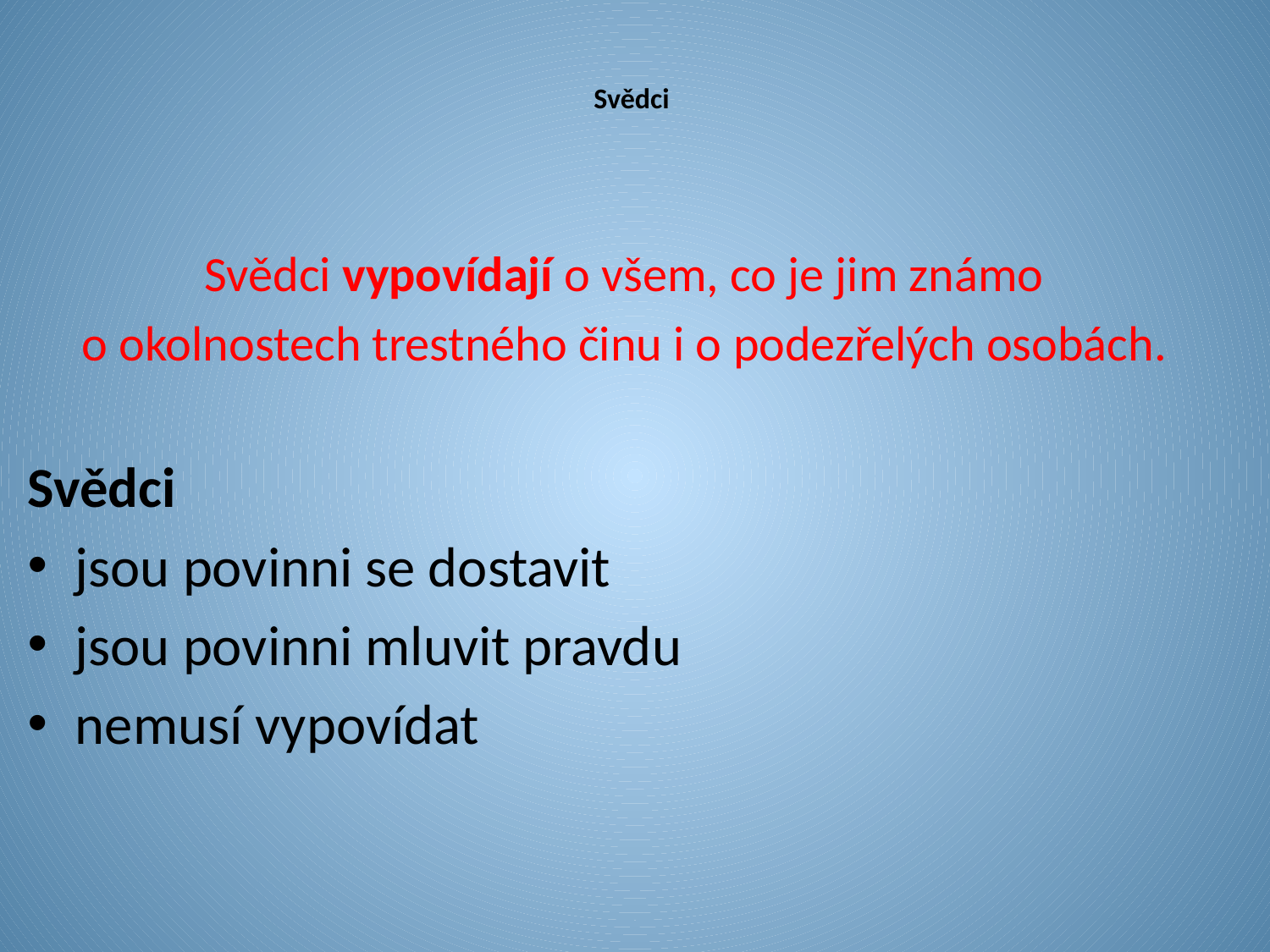

# Svědci
Svědci vypovídají o všem, co je jim známo
o okolnostech trestného činu i o podezřelých osobách.

Svědci
jsou povinni se dostavit
jsou povinni mluvit pravdu
nemusí vypovídat